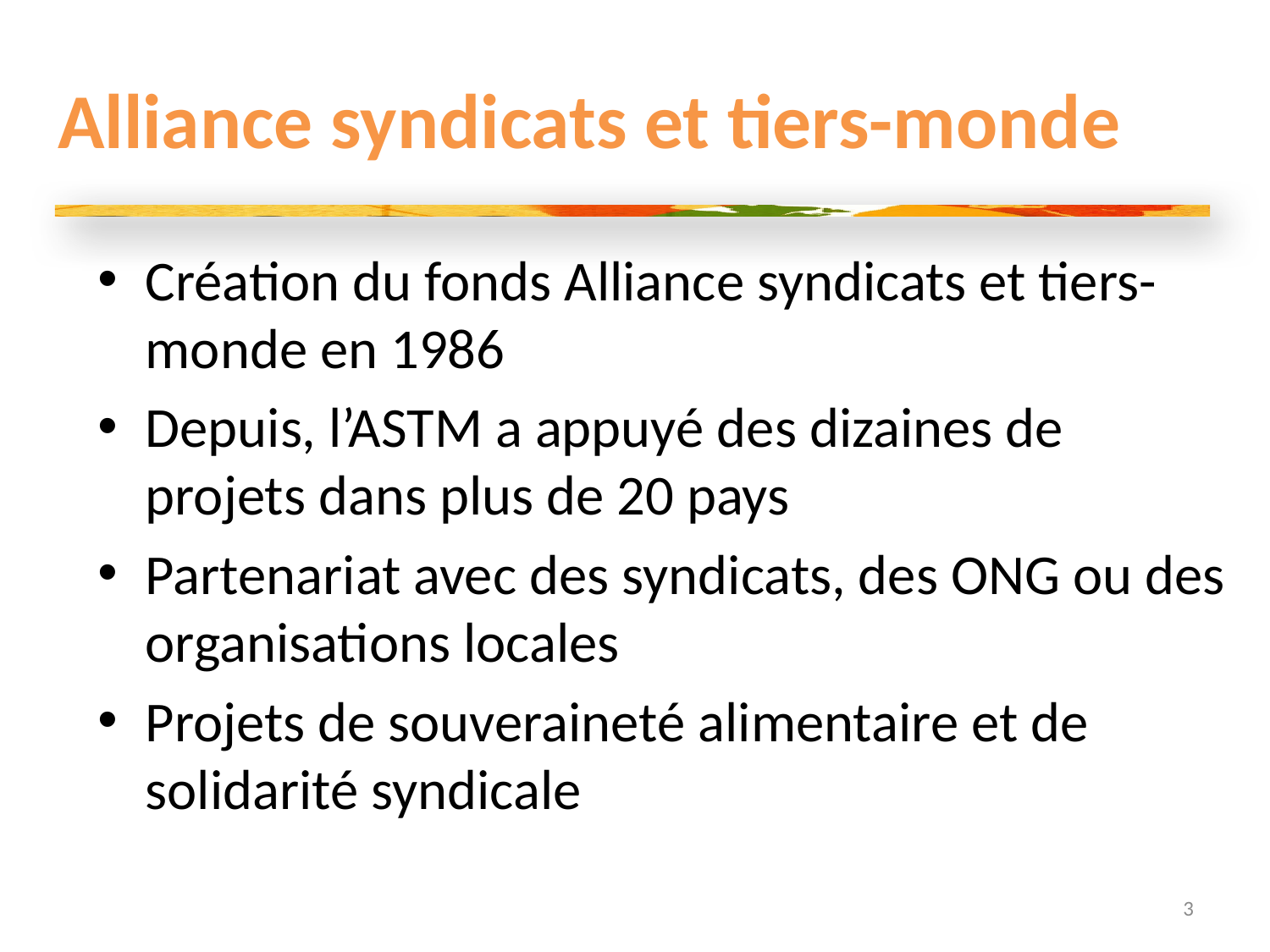

# Alliance syndicats et tiers-monde
Création du fonds Alliance syndicats et tiers-monde en 1986
Depuis, l’ASTM a appuyé des dizaines de projets dans plus de 20 pays
Partenariat avec des syndicats, des ONG ou des organisations locales
Projets de souveraineté alimentaire et de solidarité syndicale

3